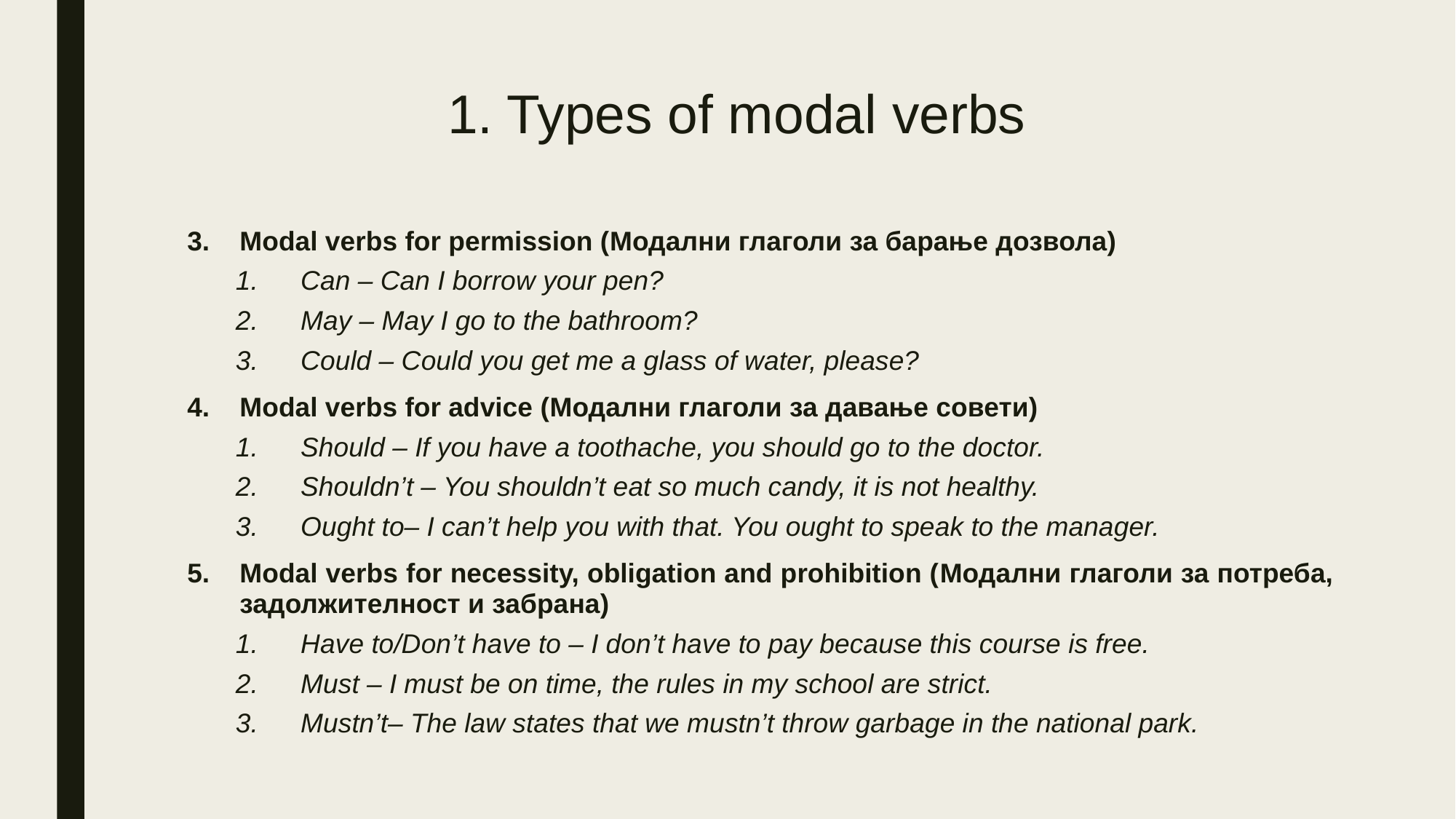

# 1. Types of modal verbs
Modal verbs for permission (Модални глаголи за барање дозвола)
Can – Can I borrow your pen?
May – May I go to the bathroom?
Could – Could you get me a glass of water, please?
Modal verbs for advice (Модални глаголи за давање совети)
Should – If you have a toothache, you should go to the doctor.
Shouldn’t – You shouldn’t eat so much candy, it is not healthy.
Ought to– I can’t help you with that. You ought to speak to the manager.
Modal verbs for necessity, obligation and prohibition (Модални глаголи за потреба, задолжителност и забрана)
Have to/Don’t have to – I don’t have to pay because this course is free.
Must – I must be on time, the rules in my school are strict.
Mustn’t– The law states that we mustn’t throw garbage in the national park.